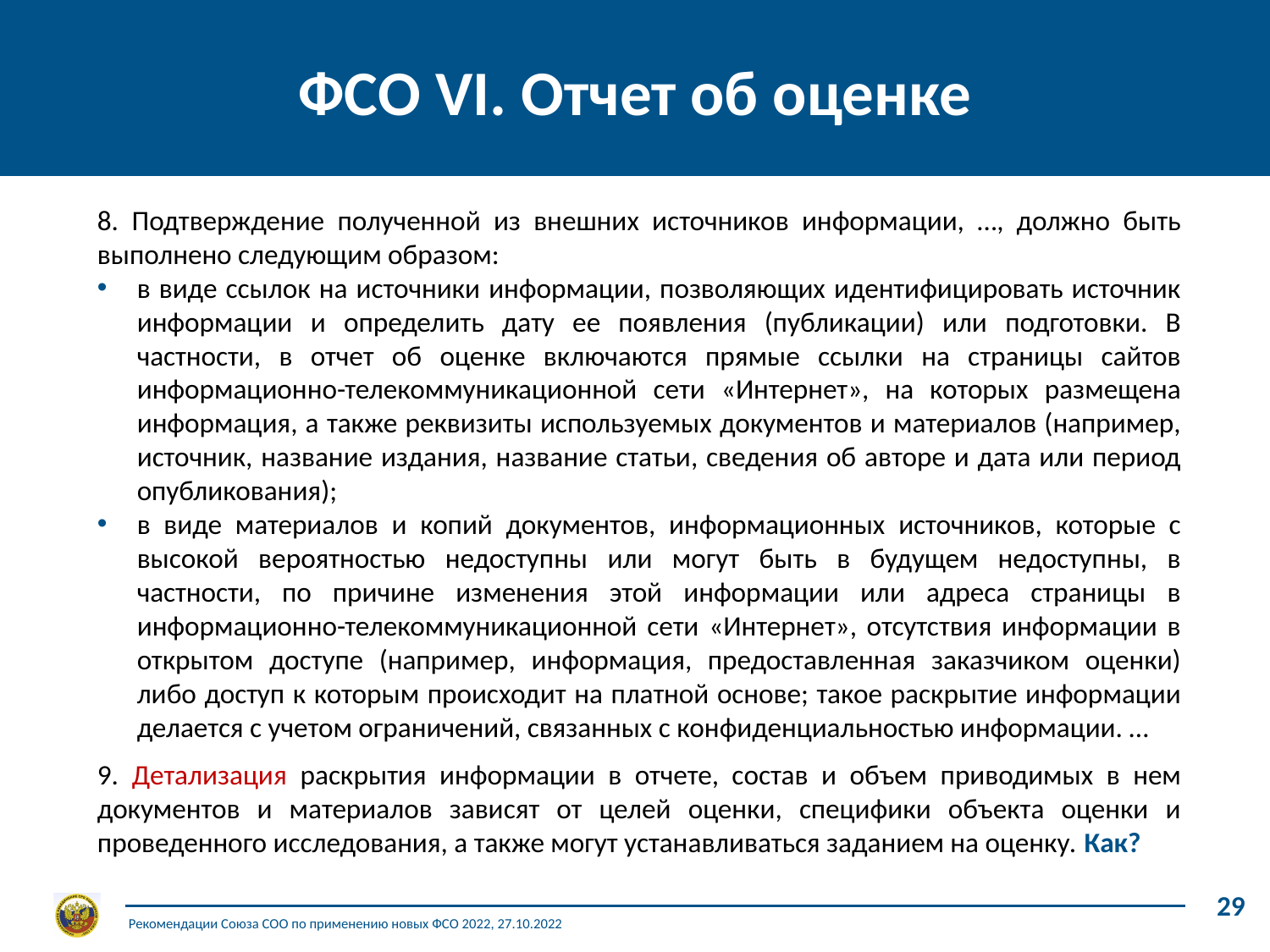

ФСО VI. Отчет об оценке
8. Подтверждение полученной из внешних источников информации, …, должно быть выполнено следующим образом:
в виде ссылок на источники информации, позволяющих идентифицировать источник информации и определить дату ее появления (публикации) или подготовки. В частности, в отчет об оценке включаются прямые ссылки на страницы сайтов информационно-телекоммуникационной сети «Интернет», на которых размещена информация, а также реквизиты используемых документов и материалов (например, источник, название издания, название статьи, сведения об авторе и дата или период опубликования);
в виде материалов и копий документов, информационных источников, которые с высокой вероятностью недоступны или могут быть в будущем недоступны, в частности, по причине изменения этой информации или адреса страницы в информационно-телекоммуникационной сети «Интернет», отсутствия информации в открытом доступе (например, информация, предоставленная заказчиком оценки) либо доступ к которым происходит на платной основе; такое раскрытие информации делается с учетом ограничений, связанных с конфиденциальностью информации. …
9. Детализация раскрытия информации в отчете, состав и объем приводимых в нем документов и материалов зависят от целей оценки, специфики объекта оценки и проведенного исследования, а также могут устанавливаться заданием на оценку. Как?